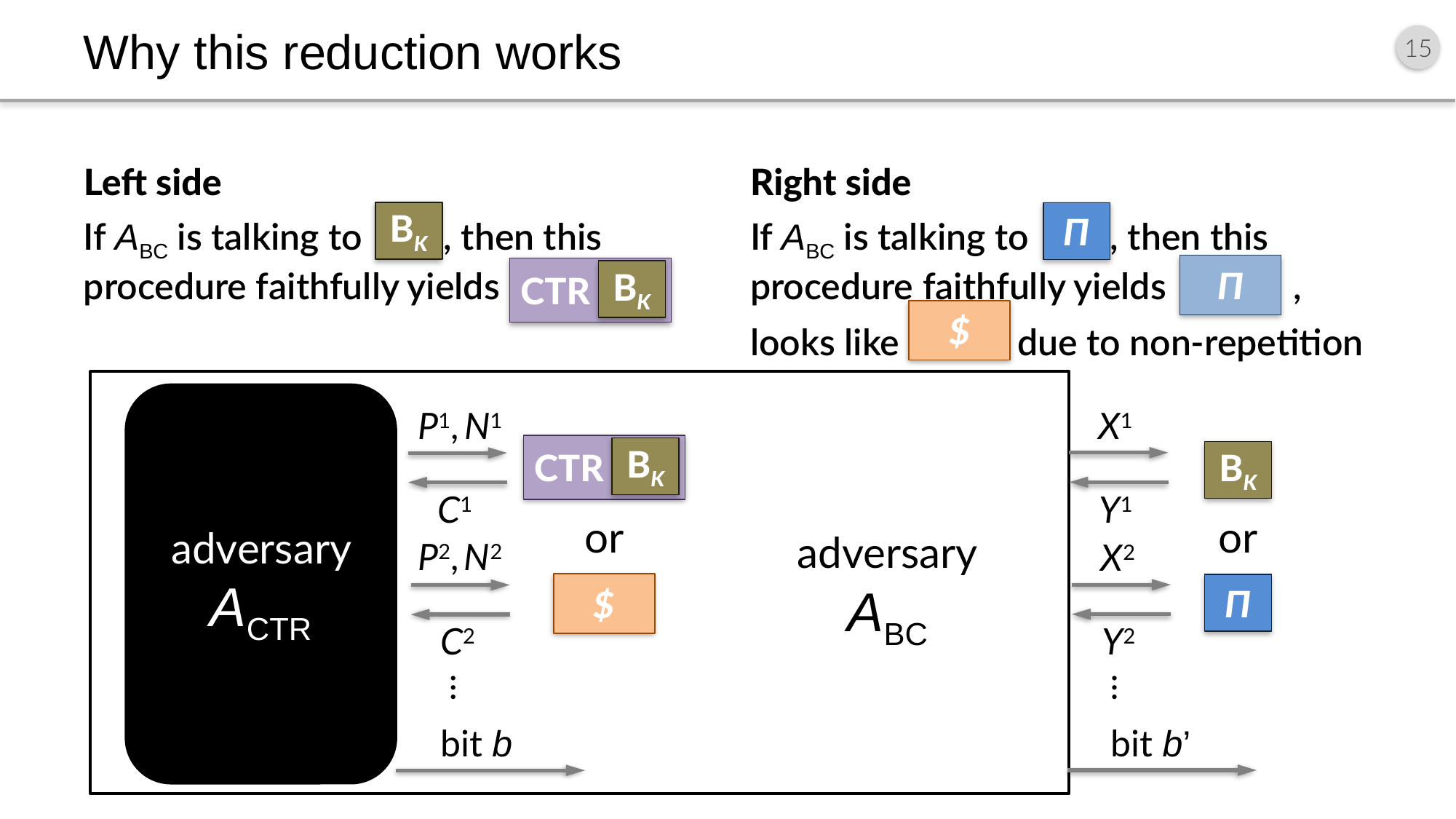

# Why this reduction works
Left side
Right side
BK
Π
If ABC is talking to         , then this procedure faithfully yields
If ABC is talking to         , then this procedure faithfully yields              ,
looks like             due to non-repetition
Π
CTR
BK
$

adversary
ABC
adversary ACTR
X1
P1, N1
CTR
BK
or
$
BK
or
Π
Y1
C1
P2, N2
X2
Y2
C2
…
…
bit b’
bit b